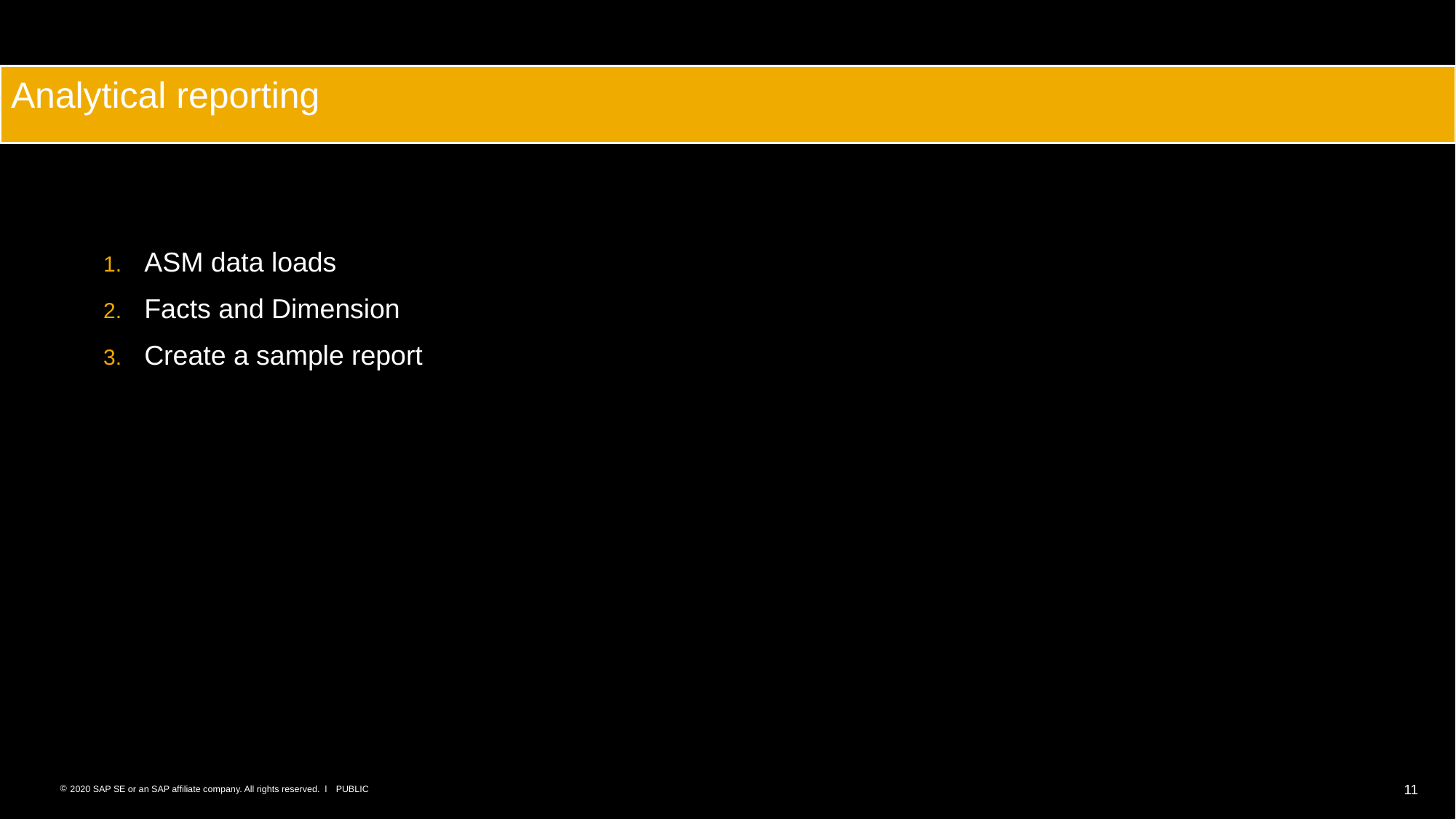

Analytical reporting
ASM data loads
Facts and Dimension
Create a sample report